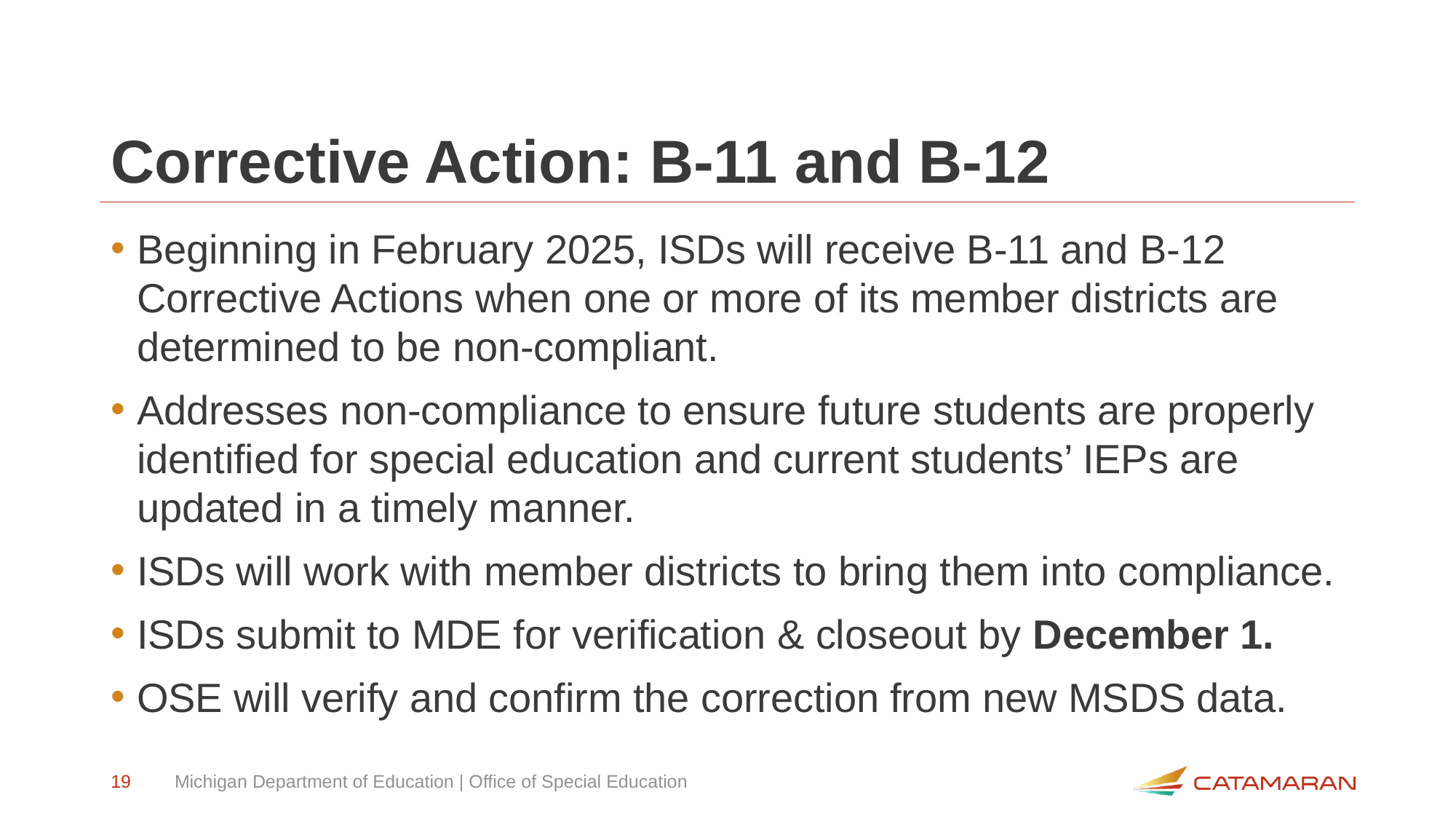

# Corrective Action: B-11 and B-12
Beginning in February 2025, ISDs will receive B-11 and B-12 Corrective Actions when one or more of its member districts are determined to be non-compliant.
Addresses non-compliance to ensure future students are properly identified for special education and current students’ IEPs are updated in a timely manner.
ISDs will work with member districts to bring them into compliance.
ISDs submit to MDE for verification & closeout by December 1.
OSE will verify and confirm the correction from new MSDS data.

19
Michigan Department of Education | Office of Special Education